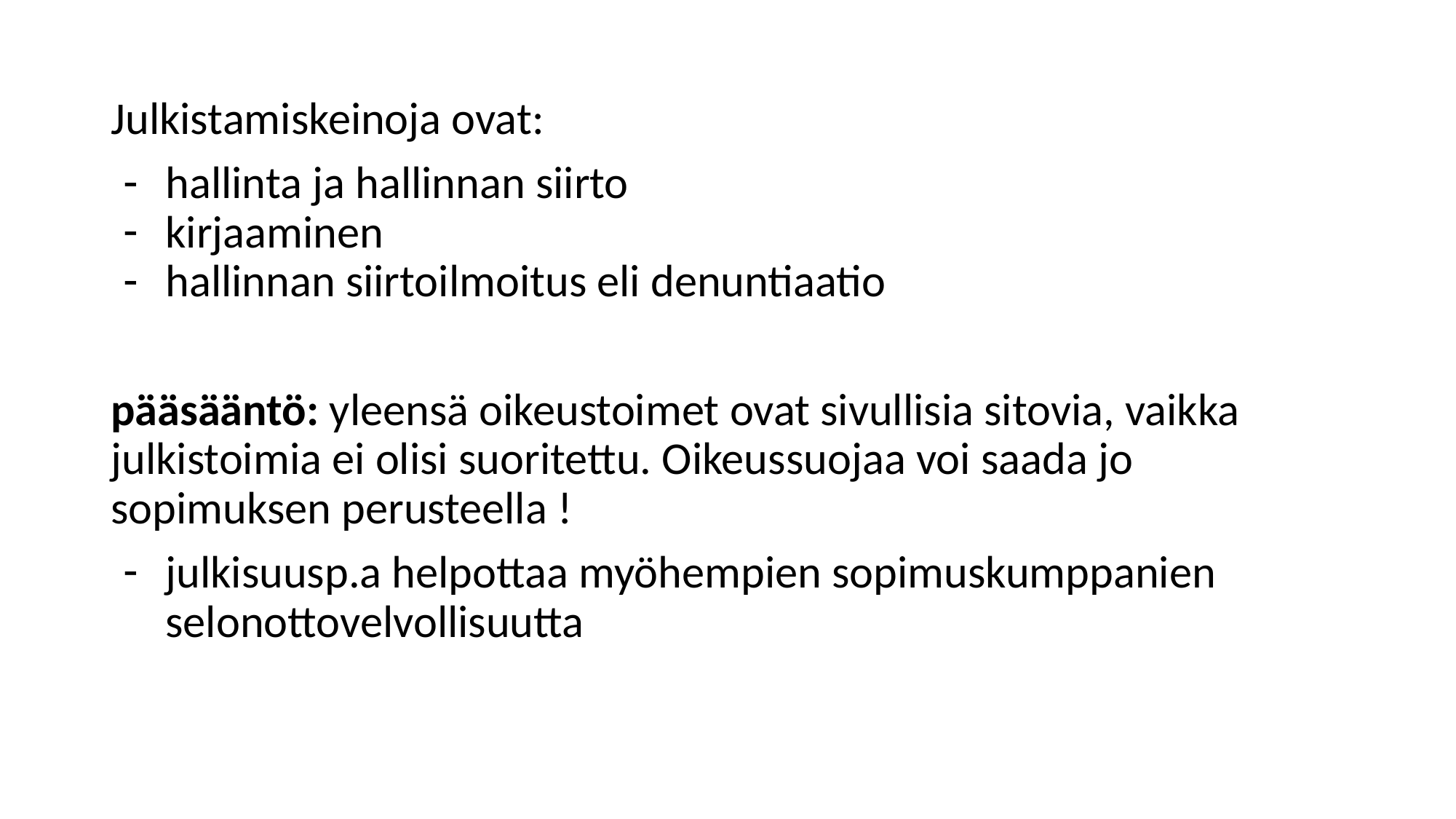

#
Julkistamiskeinoja ovat:
hallinta ja hallinnan siirto
kirjaaminen
hallinnan siirtoilmoitus eli denuntiaatio

pääsääntö: yleensä oikeustoimet ovat sivullisia sitovia, vaikka julkistoimia ei olisi suoritettu. Oikeussuojaa voi saada jo sopimuksen perusteella !
julkisuusp.a helpottaa myöhempien sopimuskumppanien selonottovelvollisuutta